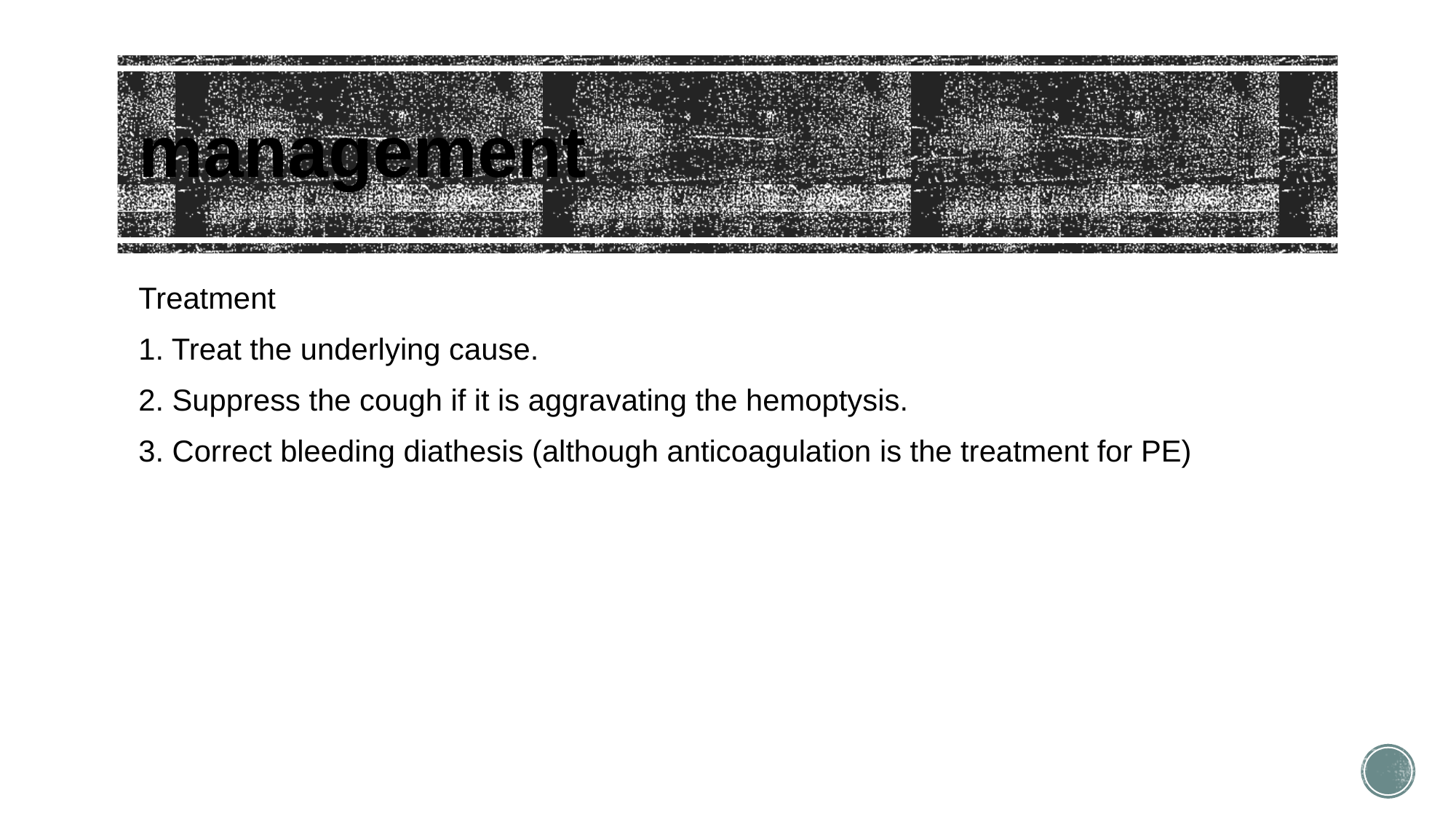

# management

Treatment
1. Treat the underlying cause.
2. Suppress the cough if it is aggravating the hemoptysis.
3. Correct bleeding diathesis (although anticoagulation is the treatment for PE)